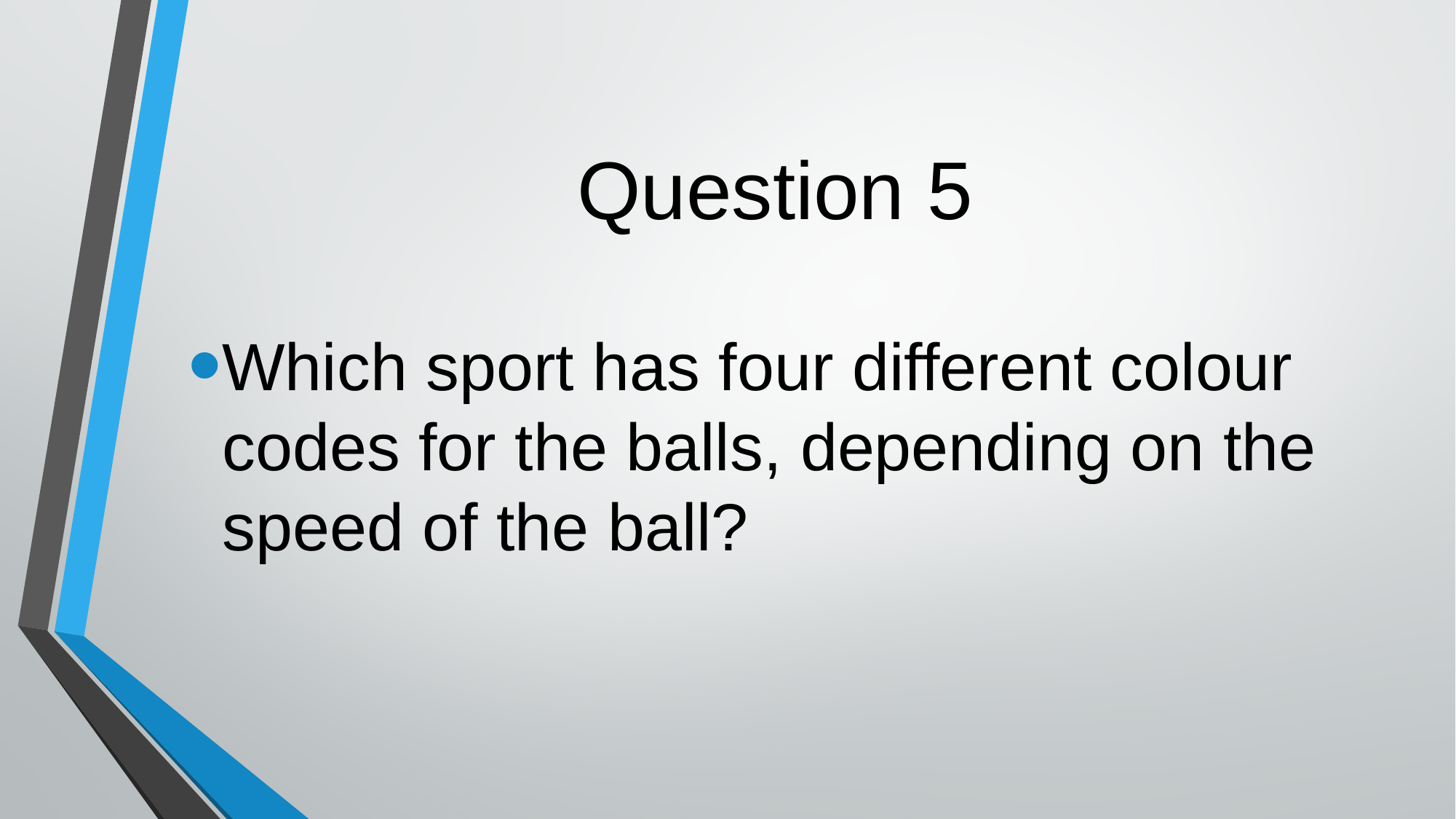

# Question 5
Which sport has four different colour codes for the balls, depending on the speed of the ball?